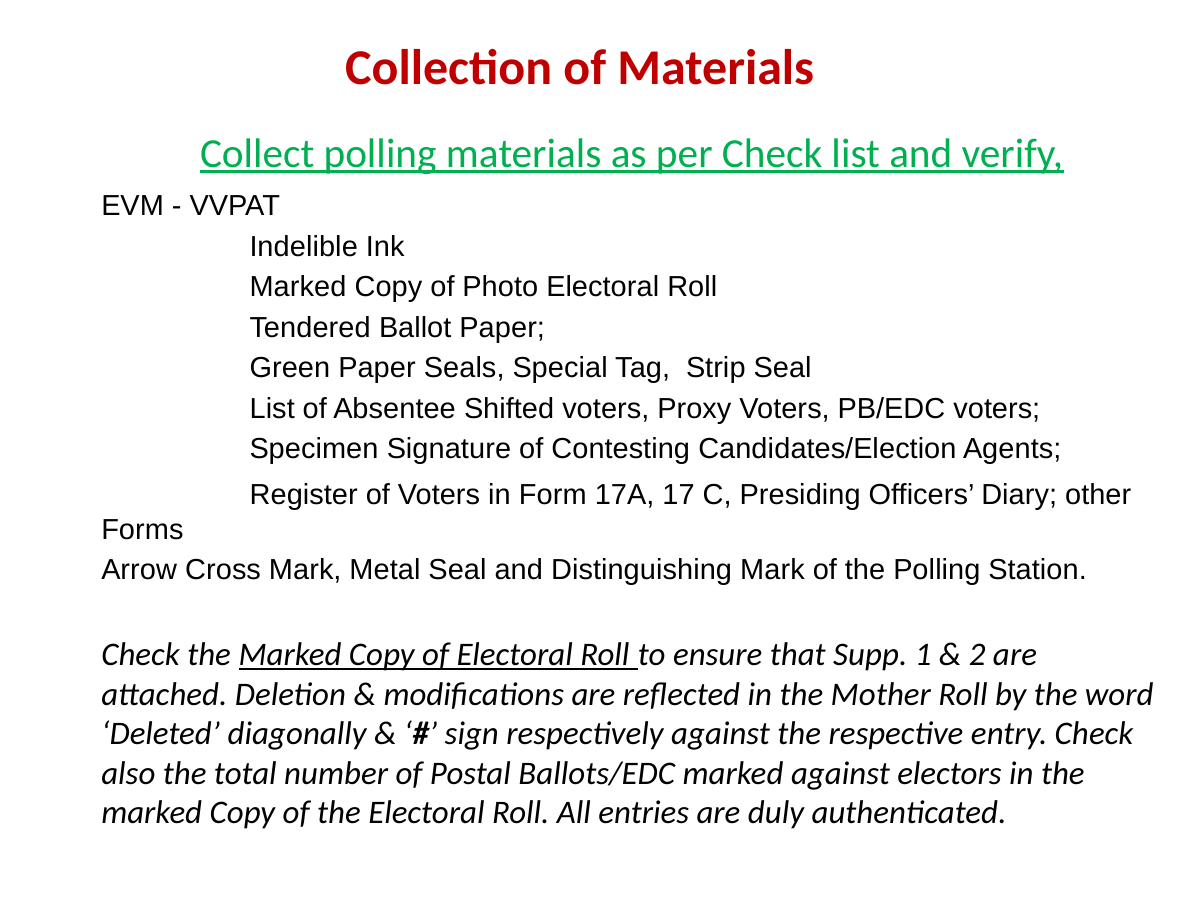

# Collection of Materials
	Collect polling materials as per Check list and verify,
	EVM - VVPAT
    	Indelible Ink
    	Marked Copy of Photo Electoral Roll
    	Tendered Ballot Paper;
    	Green Paper Seals, Special Tag,  Strip Seal
    	List of Absentee Shifted voters, Proxy Voters, PB/EDC voters;
    	Specimen Signature of Contesting Candidates/Election Agents;
    	Register of Voters in Form 17A, 17 C, Presiding Officers’ Diary; other Forms
	Arrow Cross Mark, Metal Seal and Distinguishing Mark of the Polling Station.

	Check the Marked Copy of Electoral Roll to ensure that Supp. 1 & 2 are attached. Deletion & modifications are reflected in the Mother Roll by the word ‘Deleted’ diagonally & ‘#’ sign respectively against the respective entry. Check also the total number of Postal Ballots/EDC marked against electors in the marked Copy of the Electoral Roll. All entries are duly authenticated.